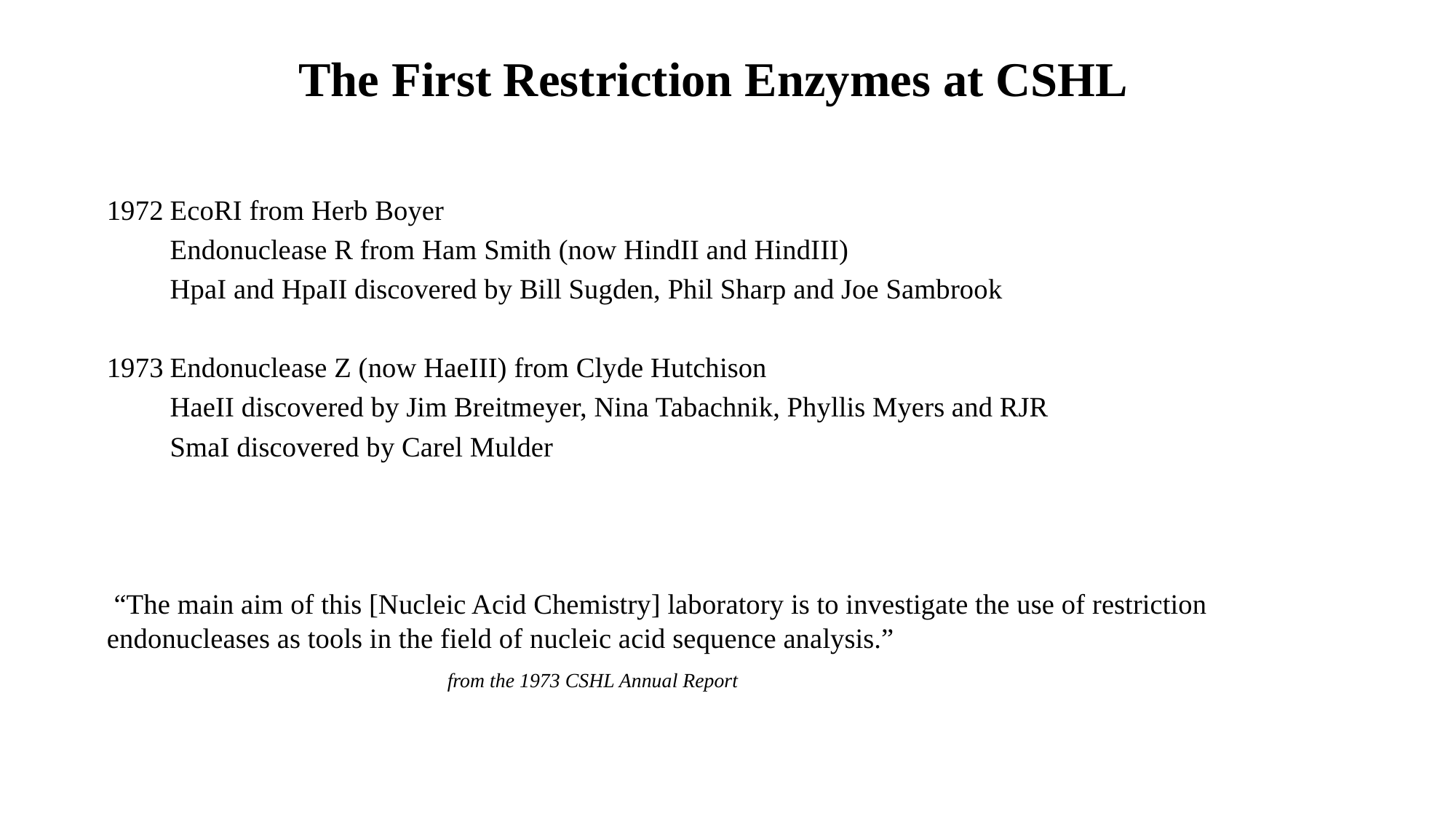

The First Restriction Enzymes at CSHL

1972	EcoRI from Herb Boyer
	Endonuclease R from Ham Smith (now HindII and HindIII)
	HpaI and HpaII discovered by Bill Sugden, Phil Sharp and Joe Sambrook

1973	Endonuclease Z (now HaeIII) from Clyde Hutchison
	HaeII discovered by Jim Breitmeyer, Nina Tabachnik, Phyllis Myers and RJR
	SmaI discovered by Carel Mulder

 “The main aim of this [Nucleic Acid Chemistry] laboratory is to investigate the use of restriction endonucleases as tools in the field of nucleic acid sequence analysis.”
                                                from the 1973 CSHL Annual Report